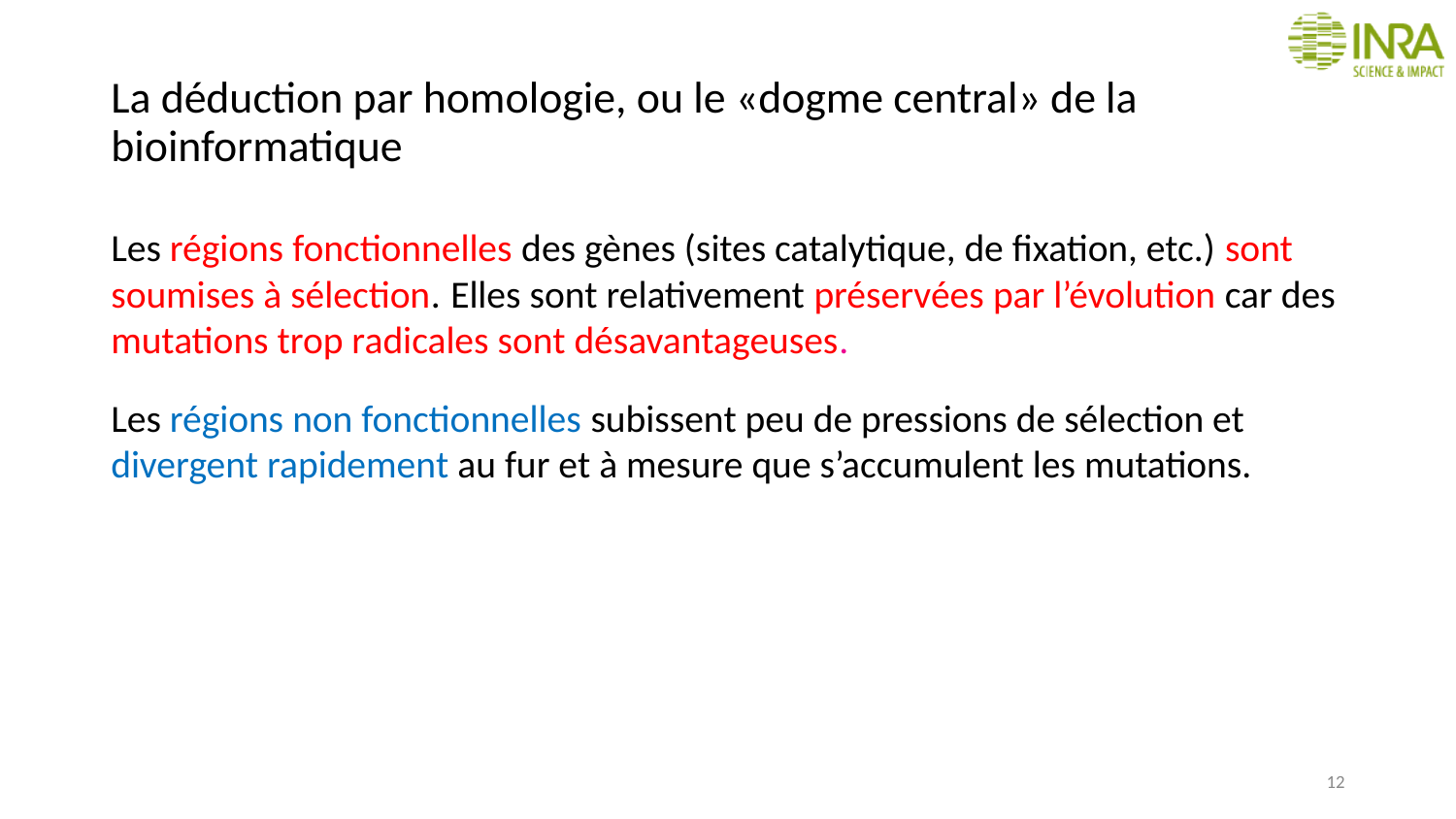

# La déduction par homologie, ou le «dogme central» de la bioinformatique
Les régions fonctionnelles des gènes (sites catalytique, de fixation, etc.) sont soumises à sélection.  Elles sont relativement préservées par l’évolution car des mutations trop radicales sont désavantageuses.
Les régions non fonctionnelles subissent peu de pressions de sélection et divergent rapidement au fur et à mesure que s’accumulent les mutations.
12